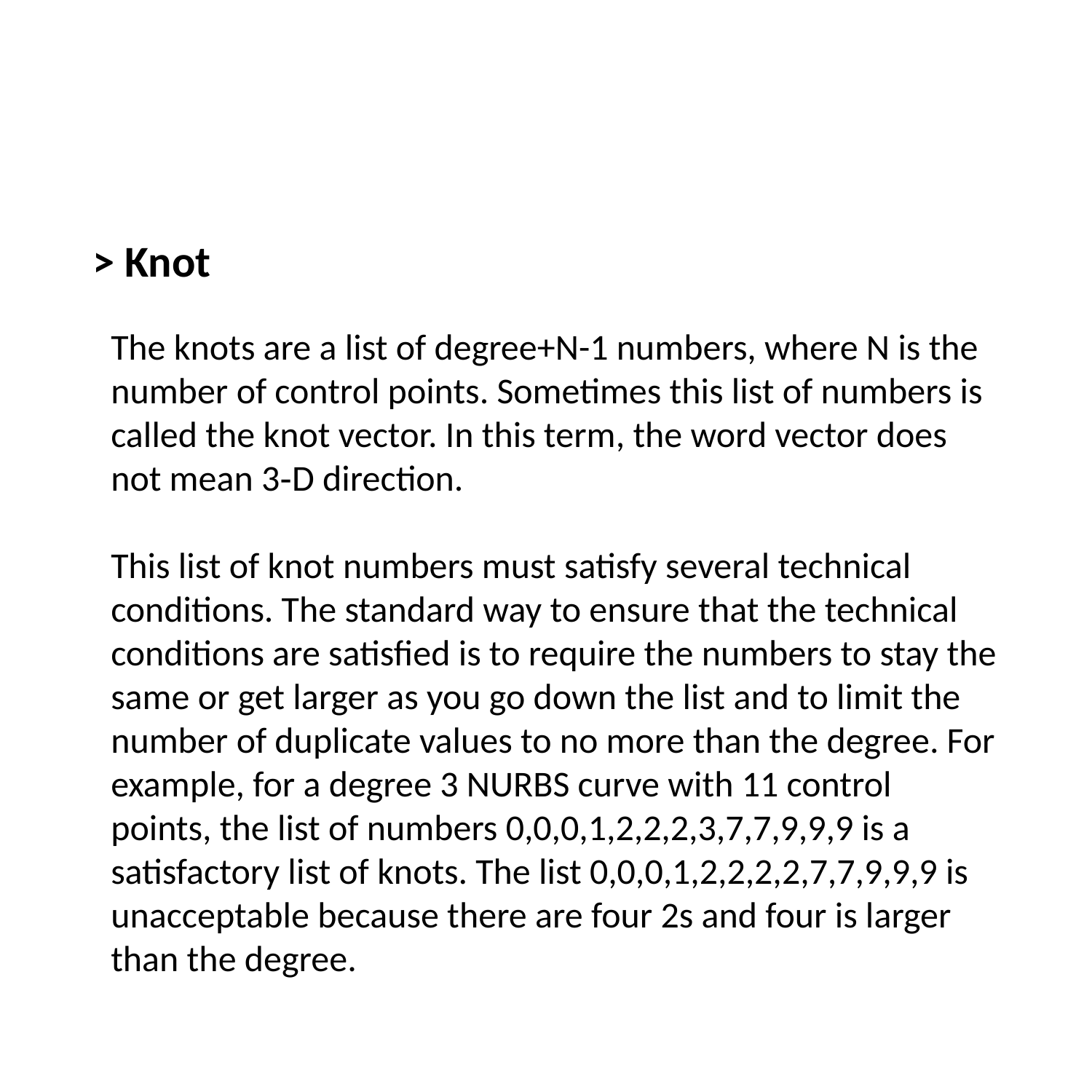

> Knot

The knots are a list of degree+N-1 numbers, where N is the number of control points. Sometimes this list of numbers is called the knot vector. In this term, the word vector does not mean 3‑D direction.

This list of knot numbers must satisfy several technical conditions. The standard way to ensure that the technical conditions are satisfied is to require the numbers to stay the same or get larger as you go down the list and to limit the number of duplicate values to no more than the degree. For example, for a degree 3 NURBS curve with 11 control points, the list of numbers 0,0,0,1,2,2,2,3,7,7,9,9,9 is a satisfactory list of knots. The list 0,0,0,1,2,2,2,2,7,7,9,9,9 is unacceptable because there are four 2s and four is larger than the degree.